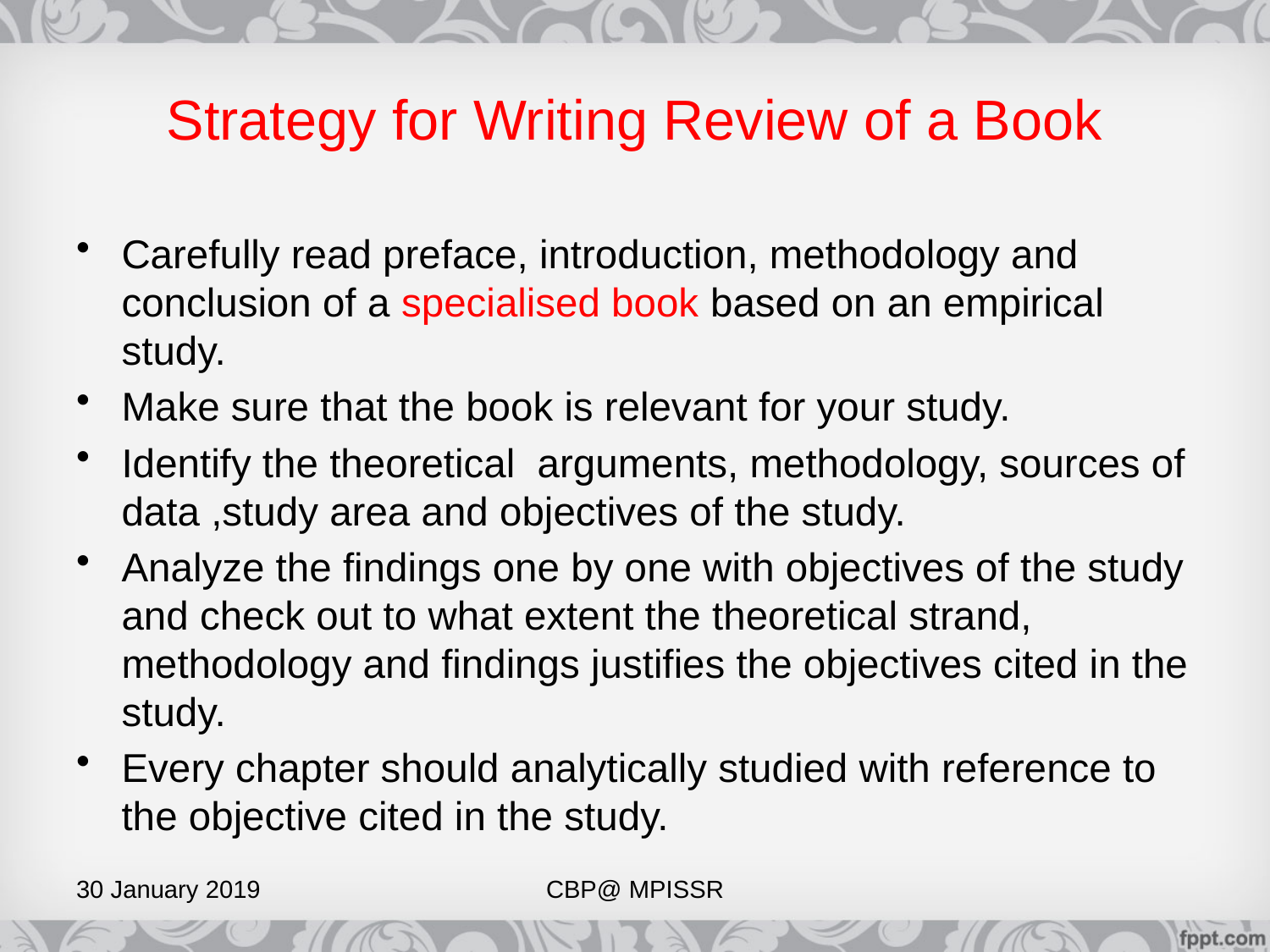

# Strategy for Writing Review of a Book
Carefully read preface, introduction, methodology and conclusion of a specialised book based on an empirical study.
Make sure that the book is relevant for your study.
Identify the theoretical  arguments, methodology, sources of data ,study area and objectives of the study.
Analyze the findings one by one with objectives of the study and check out to what extent the theoretical strand, methodology and findings justifies the objectives cited in the study.
Every chapter should analytically studied with reference to the objective cited in the study.

30 January 2019
CBP@ MPISSR